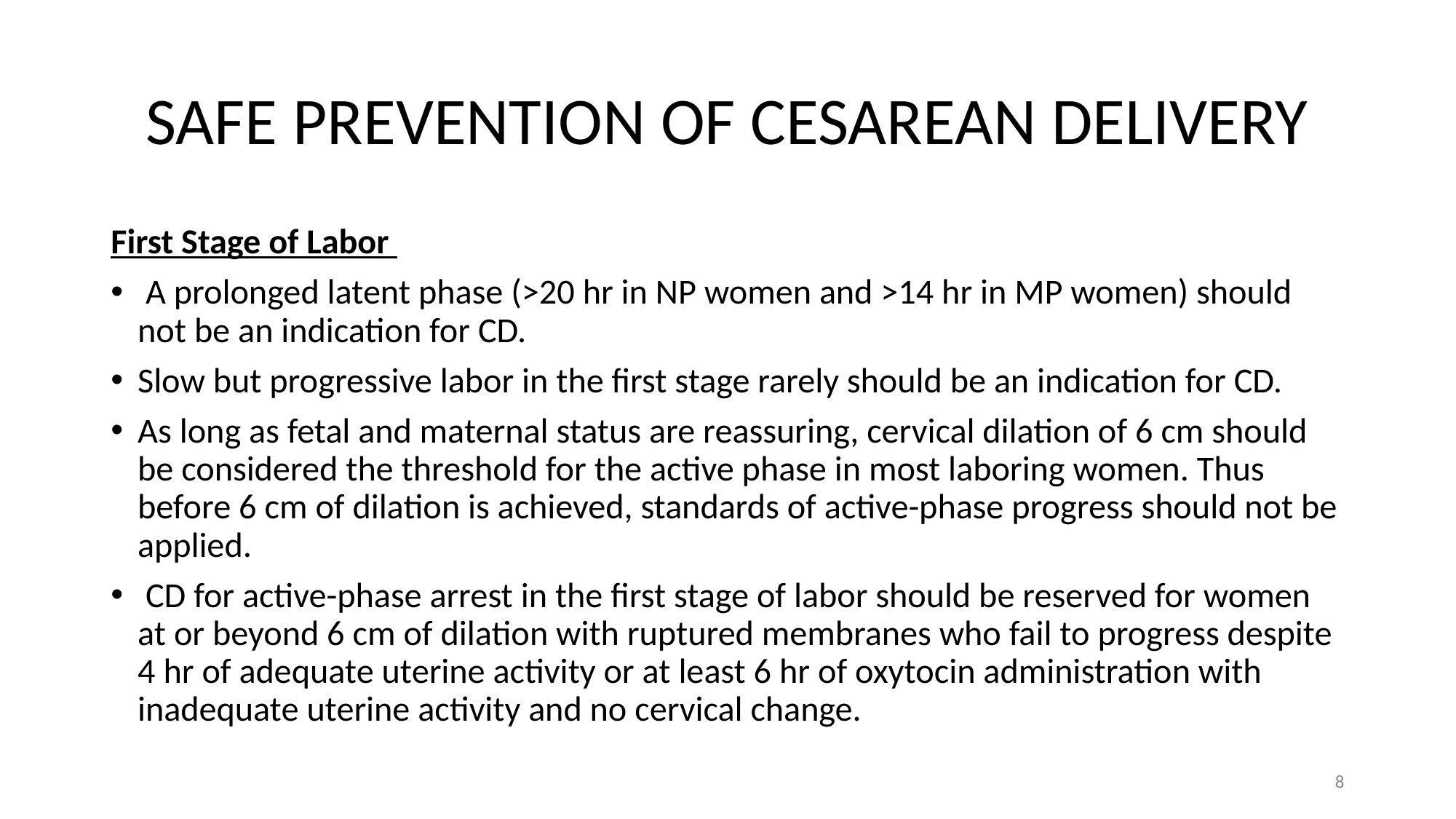

# SAFE PREVENTION OF CESAREAN DELIVERY
First Stage of Labor
 A prolonged latent phase (>20 hr in NP women and >14 hr in MP women) should not be an indication for CD.
Slow but progressive labor in the first stage rarely should be an indication for CD.
As long as fetal and maternal status are reassuring, cervical dilation of 6 cm should be considered the threshold for the active phase in most laboring women. Thus before 6 cm of dilation is achieved, standards of active-phase progress should not be applied.
 CD for active-phase arrest in the first stage of labor should be reserved for women at or beyond 6 cm of dilation with ruptured membranes who fail to progress despite 4 hr of adequate uterine activity or at least 6 hr of oxytocin administration with inadequate uterine activity and no cervical change.
8